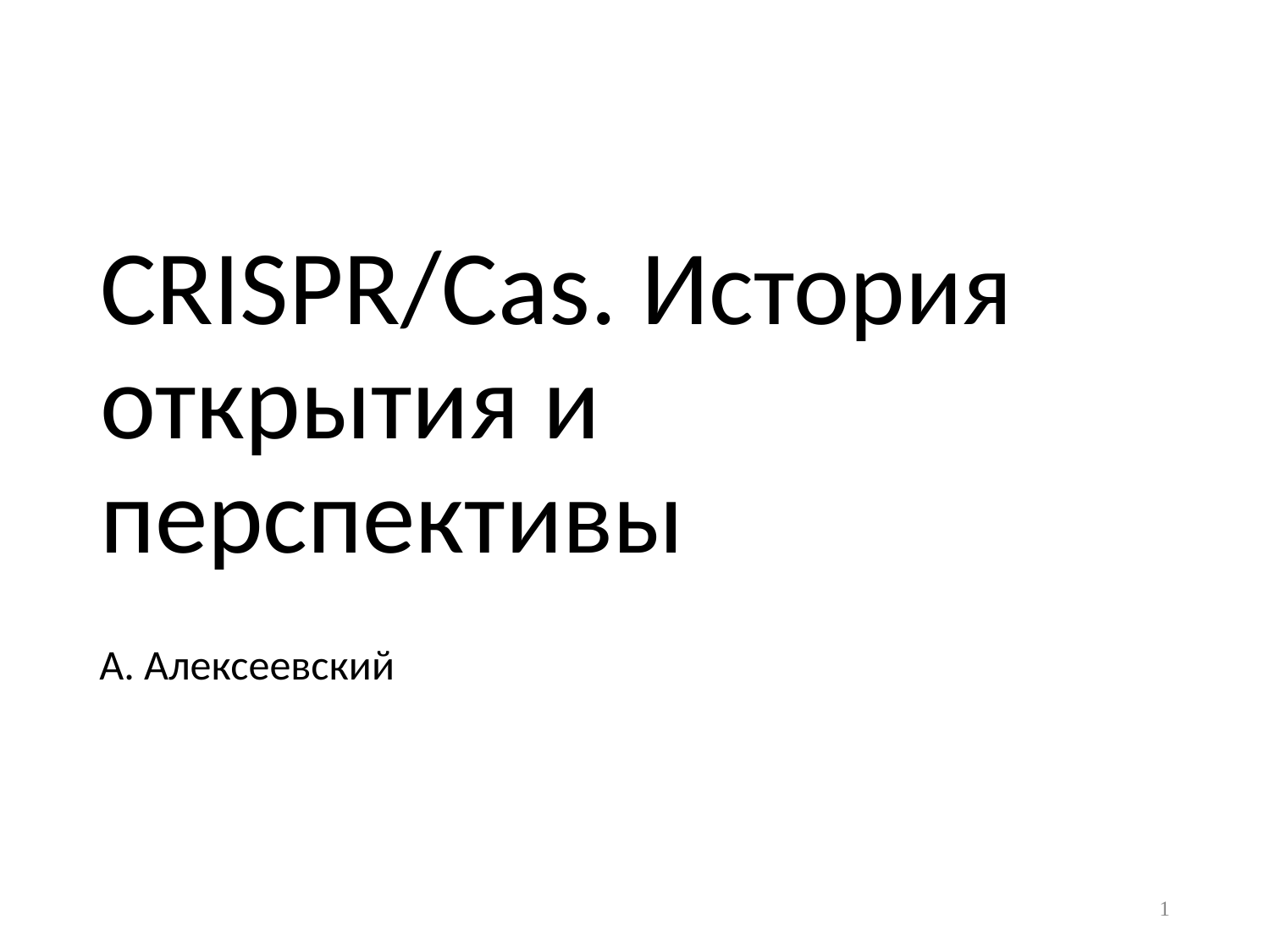

# CRISPR/Cas. История открытия и перспективы
А. Алексеевский
1